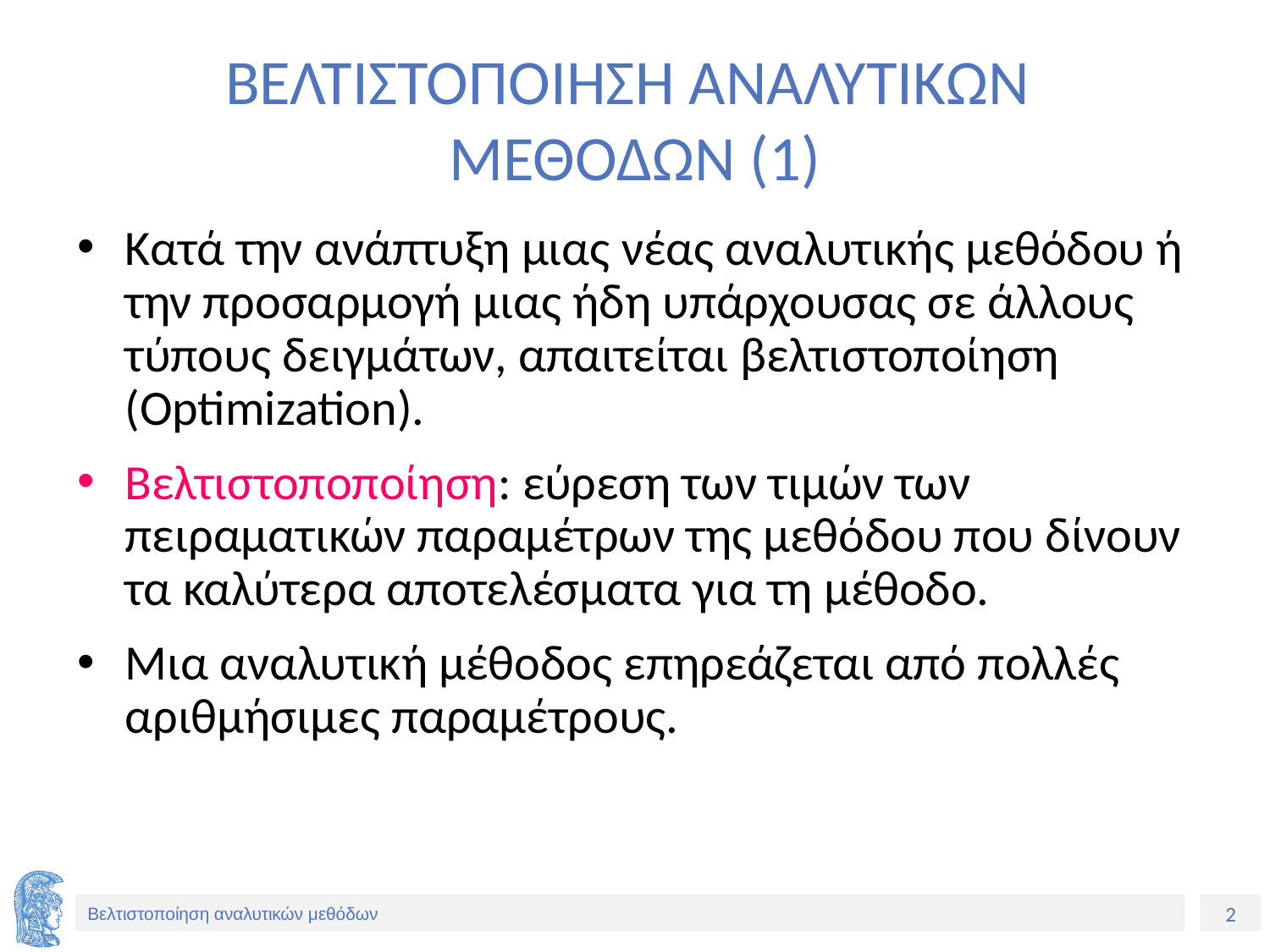

# ΒΕΛΤΙΣΤΟΠΟΙΗΣΗ ΑΝΑΛΥΤΙΚΩΝ  ΜΕΘΟΔΩΝ (1)
Κατά την ανάπτυξη μιας νέας αναλυτικής μεθόδου ή την προσαρμογή μιας ήδη υπάρχουσας σε άλλους τύπους δειγμάτων, απαιτείται βελτιστοποίηση (Optimization).
Βελτιστοποποίηση: εύρεση των τιμών των πειραματικών παραμέτρων της μεθόδου που δίνουν τα καλύτερα αποτελέσματα για τη μέθοδο.
Μια αναλυτική μέθοδος επηρεάζεται από πολλές αριθμήσιμες παραμέτρους.